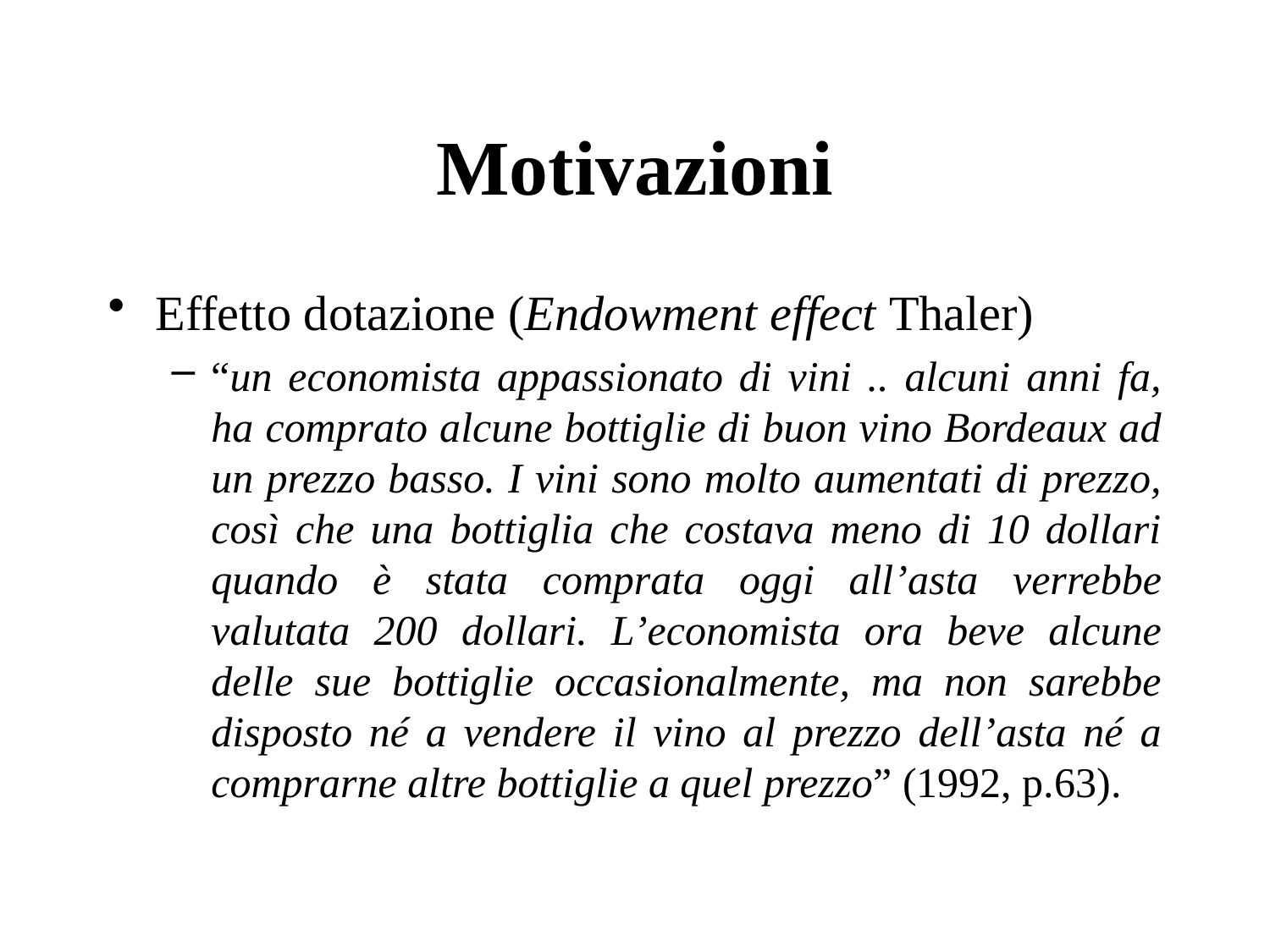

# Motivazioni
Effetto dotazione (Endowment effect Thaler)
“un economista appassionato di vini .. alcuni anni fa, ha comprato alcune bottiglie di buon vino Bordeaux ad un prezzo basso. I vini sono molto aumentati di prezzo, così che una bottiglia che costava meno di 10 dollari quando è stata comprata oggi all’asta verrebbe valutata 200 dollari. L’economista ora beve alcune delle sue bottiglie occasionalmente, ma non sarebbe disposto né a vendere il vino al prezzo dell’asta né a comprarne altre bottiglie a quel prezzo” (1992, p.63).